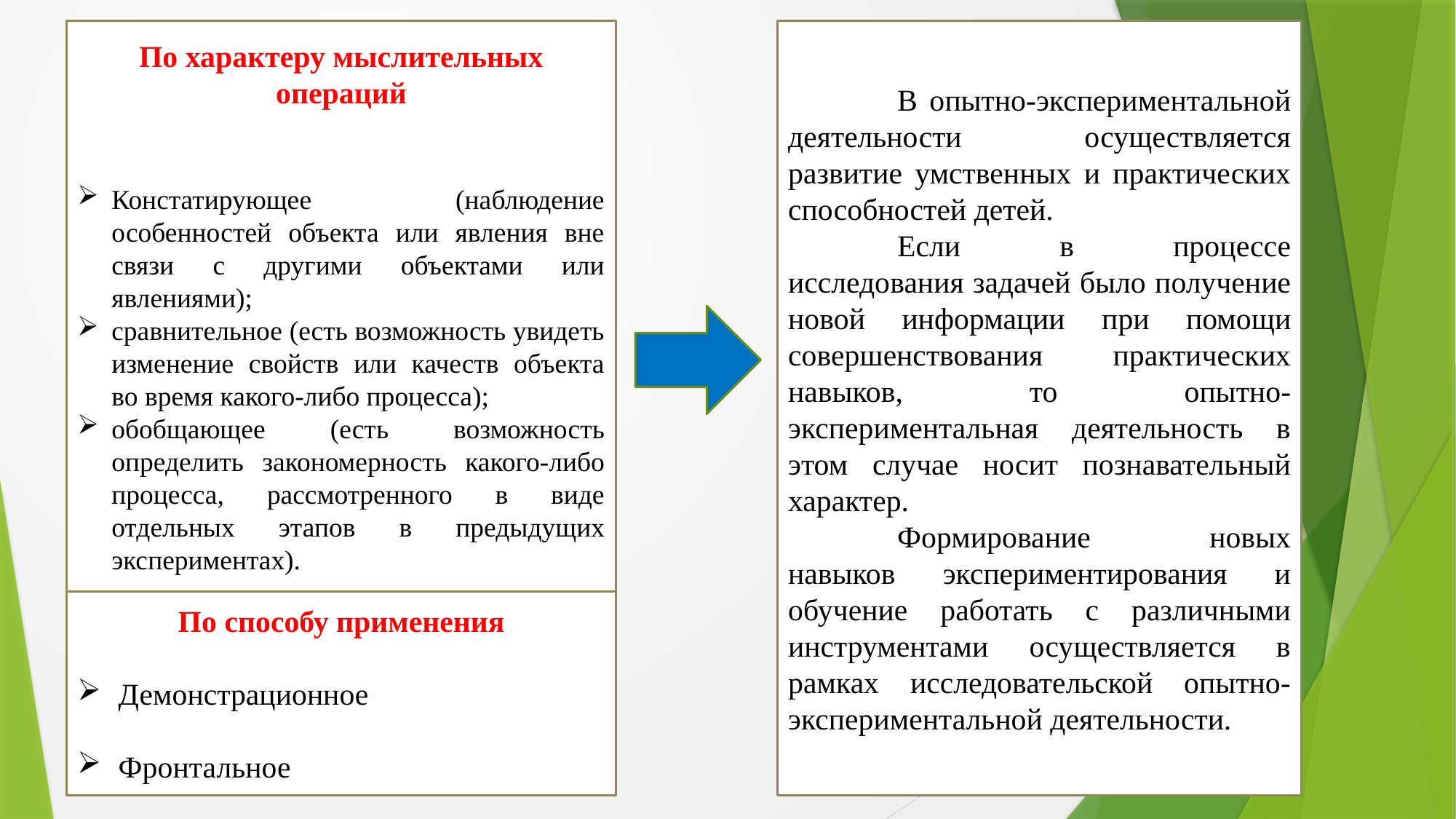

По характеру мыслительных операций

Констатирующее (наблюдение особенностей объекта или явления вне связи с другими объектами или явлениями);
сравнительное (есть возможность увидеть изменение свойств или качеств объекта во время какого-либо процесса);
обобщающее (есть возможность определить закономерность какого-либо процесса, рассмотренного в виде отдельных этапов в предыдущих экспериментах).

	В опытно-экспериментальной деятельности осуществляется развитие умственных и практических способностей детей.
	Если в процессе исследования задачей было получение новой информации при помощи совершенствования практических навыков, то опытно-экспериментальная деятельность в этом случае носит познавательный характер.
	Формирование новых навыков экспериментирования и обучение работать с различными инструментами осуществляется в рамках исследовательской опытно-экспериментальной деятельности.

По способу применения

Демонстрационное

Фронтальное